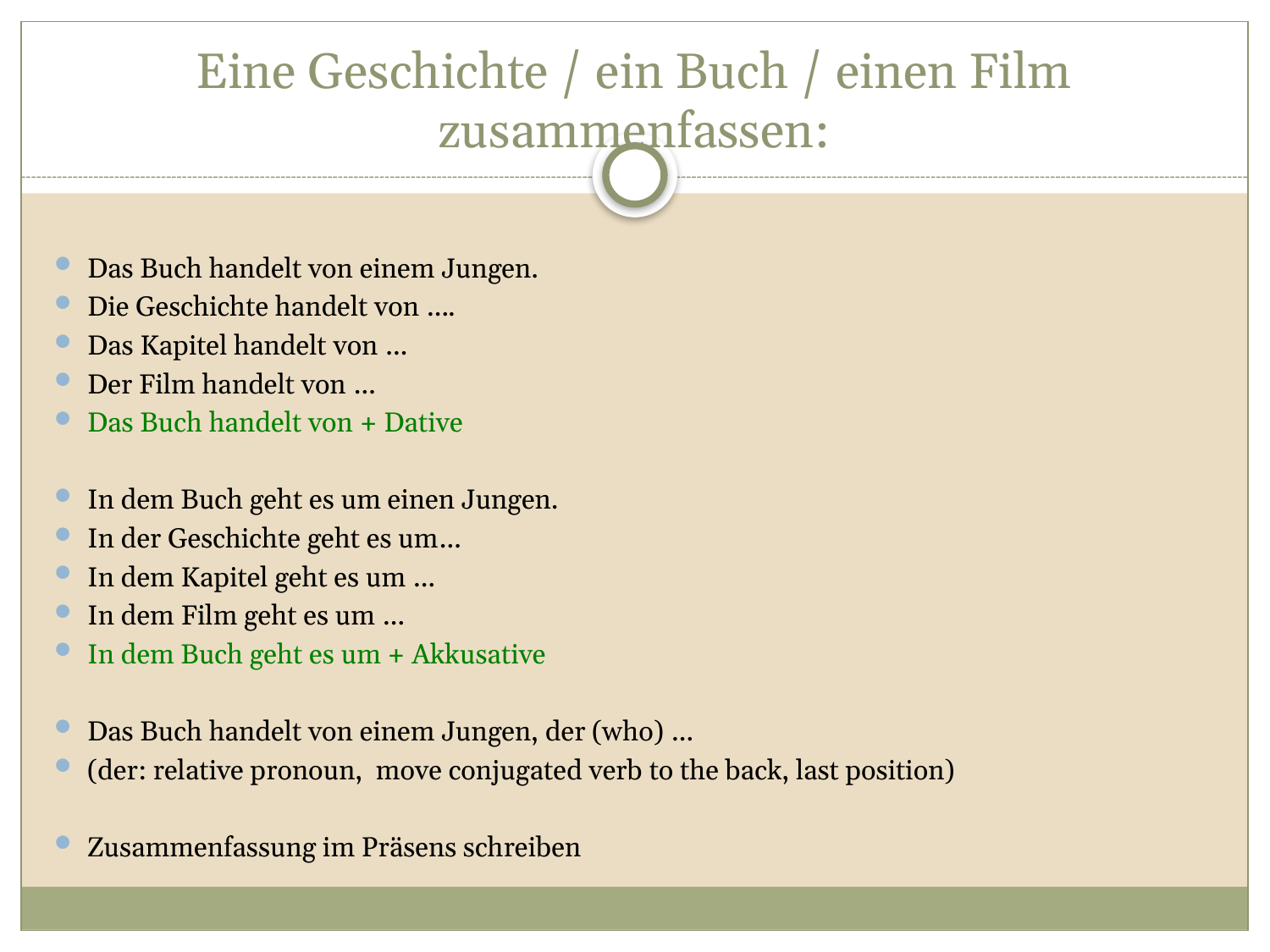

# Eine Geschichte / ein Buch / einen Film zusammenfassen:
Das Buch handelt von einem Jungen.
Die Geschichte handelt von ….
Das Kapitel handelt von …
Der Film handelt von …
Das Buch handelt von + Dative

In dem Buch geht es um einen Jungen.
In der Geschichte geht es um…
In dem Kapitel geht es um …
In dem Film geht es um …
In dem Buch geht es um + Akkusative

Das Buch handelt von einem Jungen, der (who) …
(der: relative pronoun,  move conjugated verb to the back, last position)

Zusammenfassung im Präsens schreiben